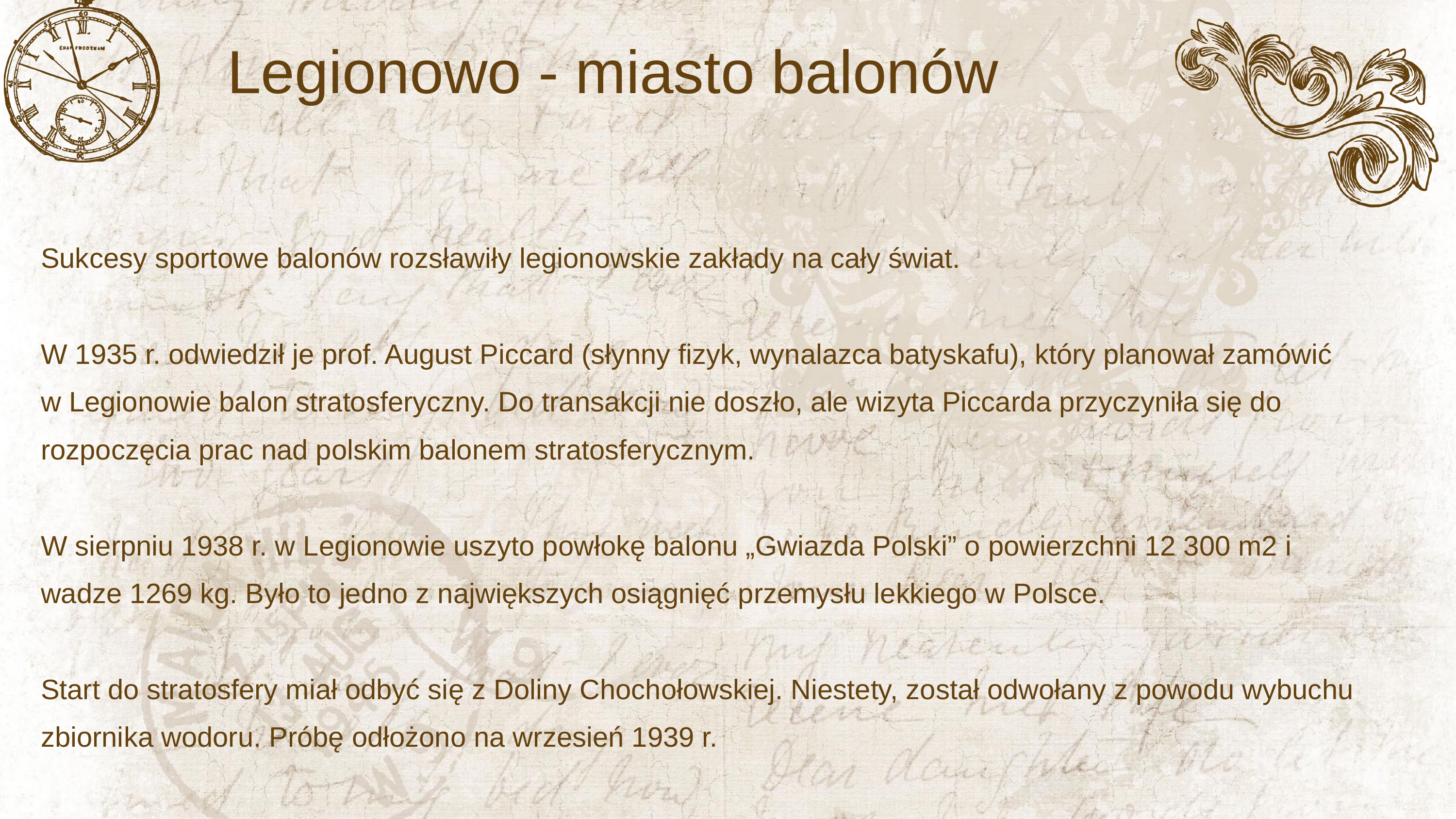

Legionowo - miasto balonów

Sukcesy sportowe balonów rozsławiły legionowskie zakłady na cały świat.

W 1935 r. odwiedził je prof. August Piccard (słynny fizyk, wynalazca batyskafu), który planował zamówić w Legionowie balon stratosferyczny. Do transakcji nie doszło, ale wizyta Piccarda przyczyniła się do rozpoczęcia prac nad polskim balonem stratosferycznym.

W sierpniu 1938 r. w Legionowie uszyto powłokę balonu „Gwiazda Polski” o powierzchni 12 300 m2 i wadze 1269 kg. Było to jedno z największych osiągnięć przemysłu lekkiego w Polsce.

Start do stratosfery miał odbyć się z Doliny Chochołowskiej. Niestety, został odwołany z powodu wybuchu zbiornika wodoru. Próbę odłożono na wrzesień 1939 r.